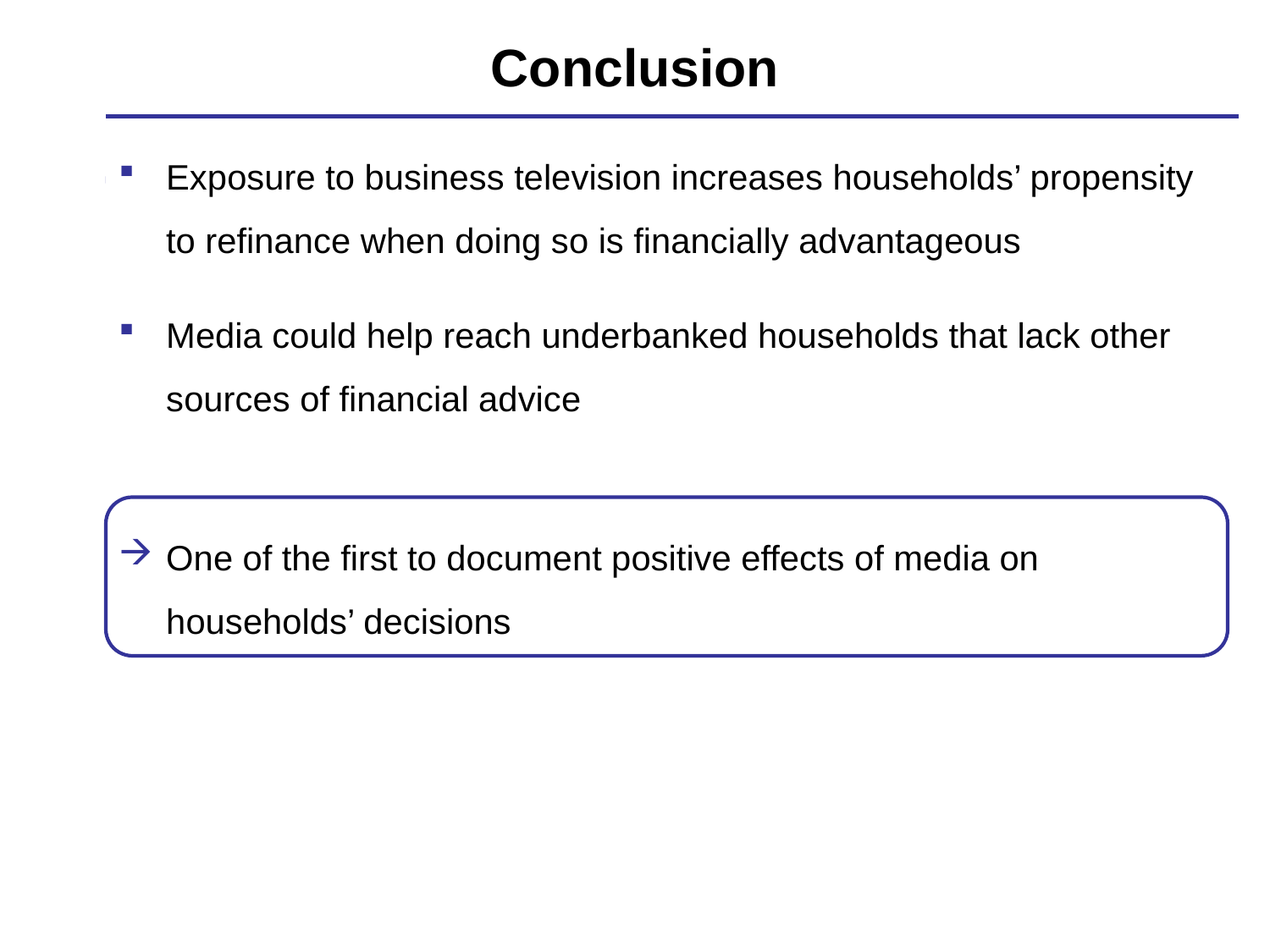

# Conclusion
Exposure to business television increases households’ propensity to refinance when doing so is financially advantageous
Media could help reach underbanked households that lack other sources of financial advice
One of the first to document positive effects of media on households’ decisions

22